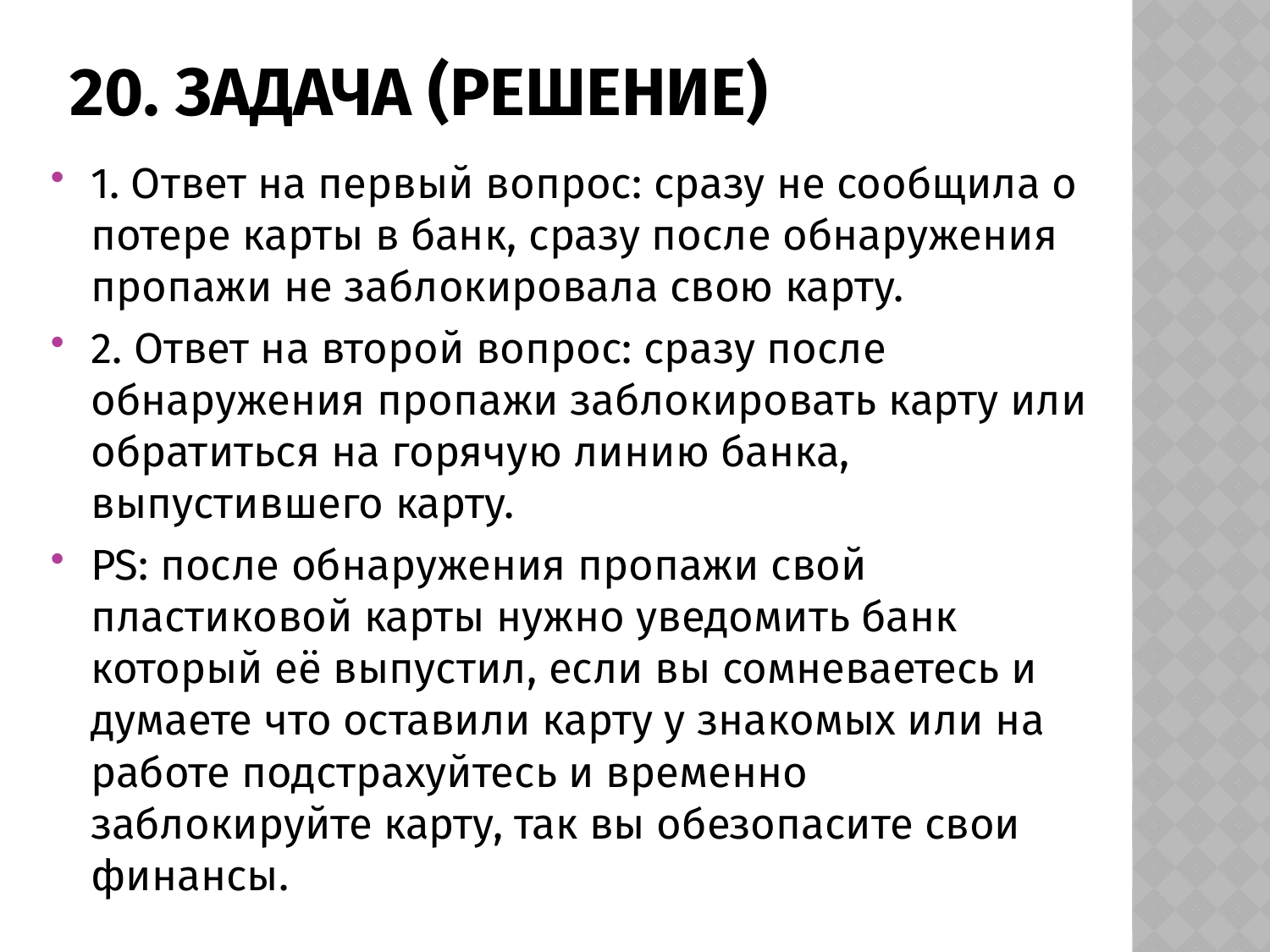

# 20. Задача (решение)
1. Ответ на первый вопрос: сразу не сообщила о потере карты в банк, сразу после обнаружения пропажи не заблокировала свою карту.
2. Ответ на второй вопрос: сразу после обнаружения пропажи заблокировать карту или обратиться на горячую линию банка, выпустившего карту.
PS: после обнаружения пропажи свой пластиковой карты нужно уведомить банк который её выпустил, если вы сомневаетесь и думаете что оставили карту у знакомых или на работе подстрахуйтесь и временно заблокируйте карту, так вы обезопасите свои финансы.